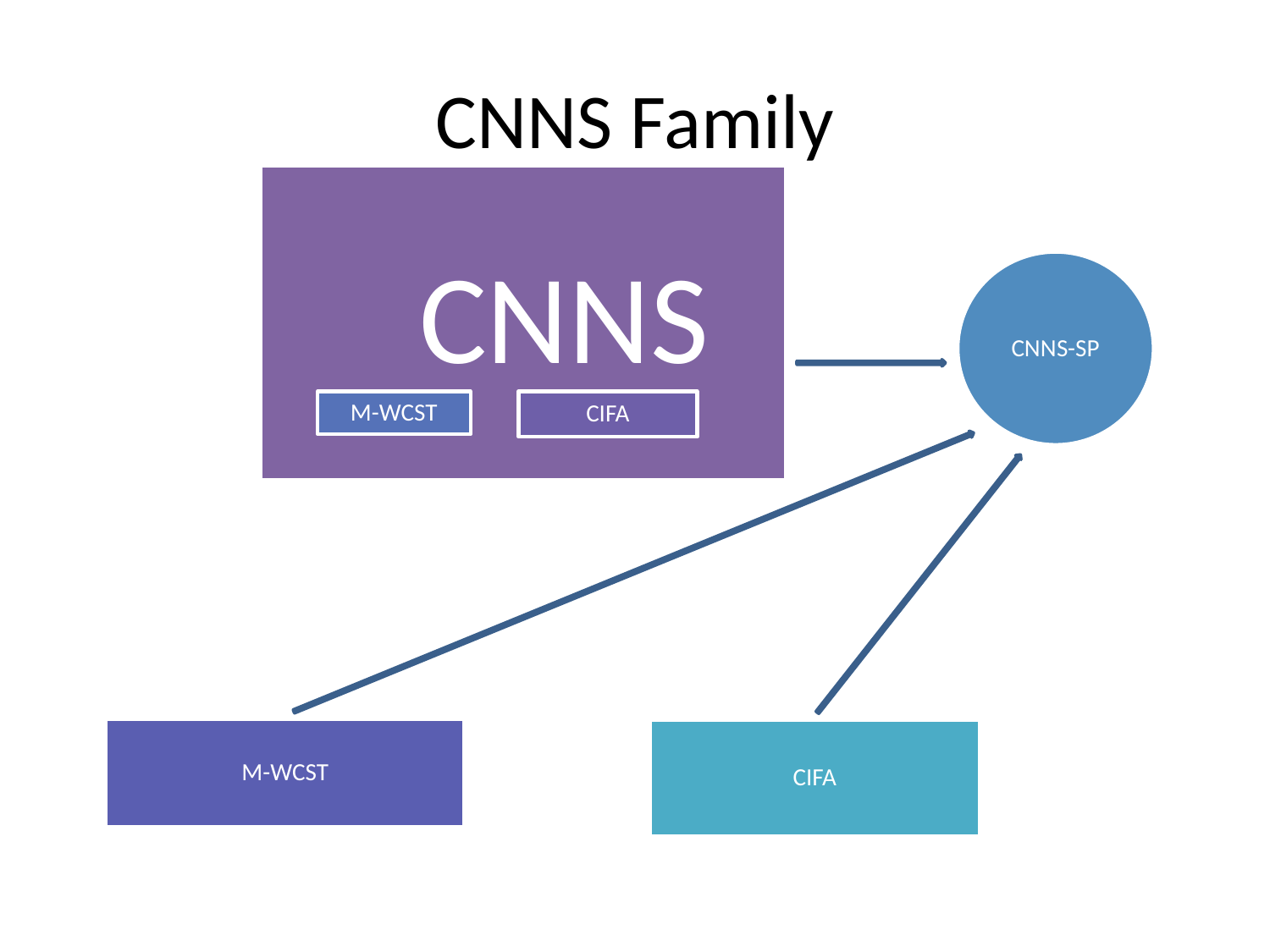

# CNNS Family
   CNNS
CIFA
M-WCST
M-WCST
CNNS-SP
CIFA